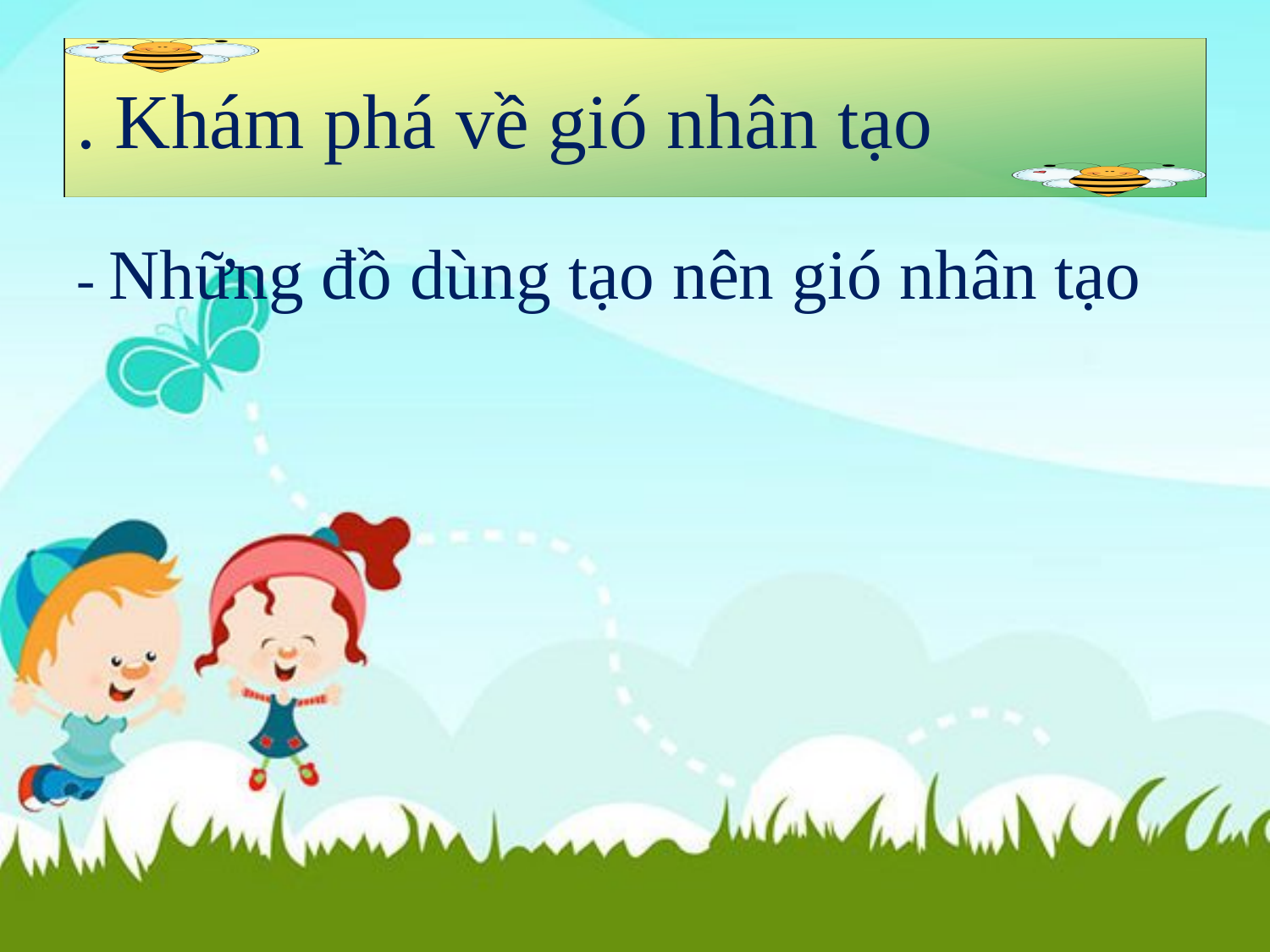

# . Khám phá về gió nhân tạo
- Những đồ dùng tạo nên gió nhân tạo